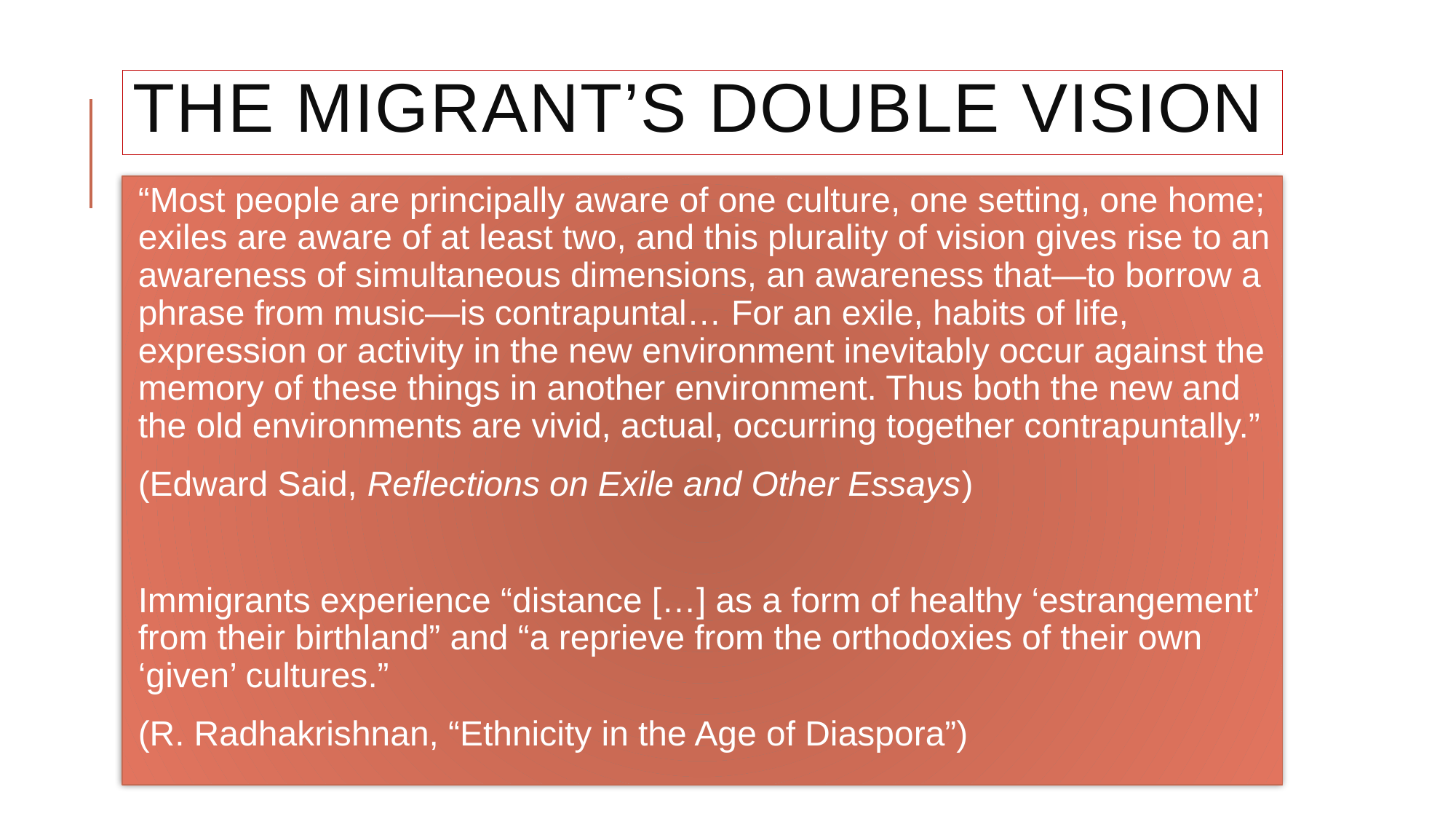

# The migrant’s double vision
“Most people are principally aware of one culture, one setting, one home; exiles are aware of at least two, and this plurality of vision gives rise to an awareness of simultaneous dimensions, an awareness that—to borrow a phrase from music—is contrapuntal… For an exile, habits of life, expression or activity in the new environment inevitably occur against the memory of these things in another environment. Thus both the new and the old environments are vivid, actual, occurring together contrapuntally.”
(Edward Said, Reflections on Exile and Other Essays)

Immigrants experience “distance […] as a form of healthy ‘estrangement’ from their birthland” and “a reprieve from the orthodoxies of their own ‘given’ cultures.”
(R. Radhakrishnan, “Ethnicity in the Age of Diaspora”)